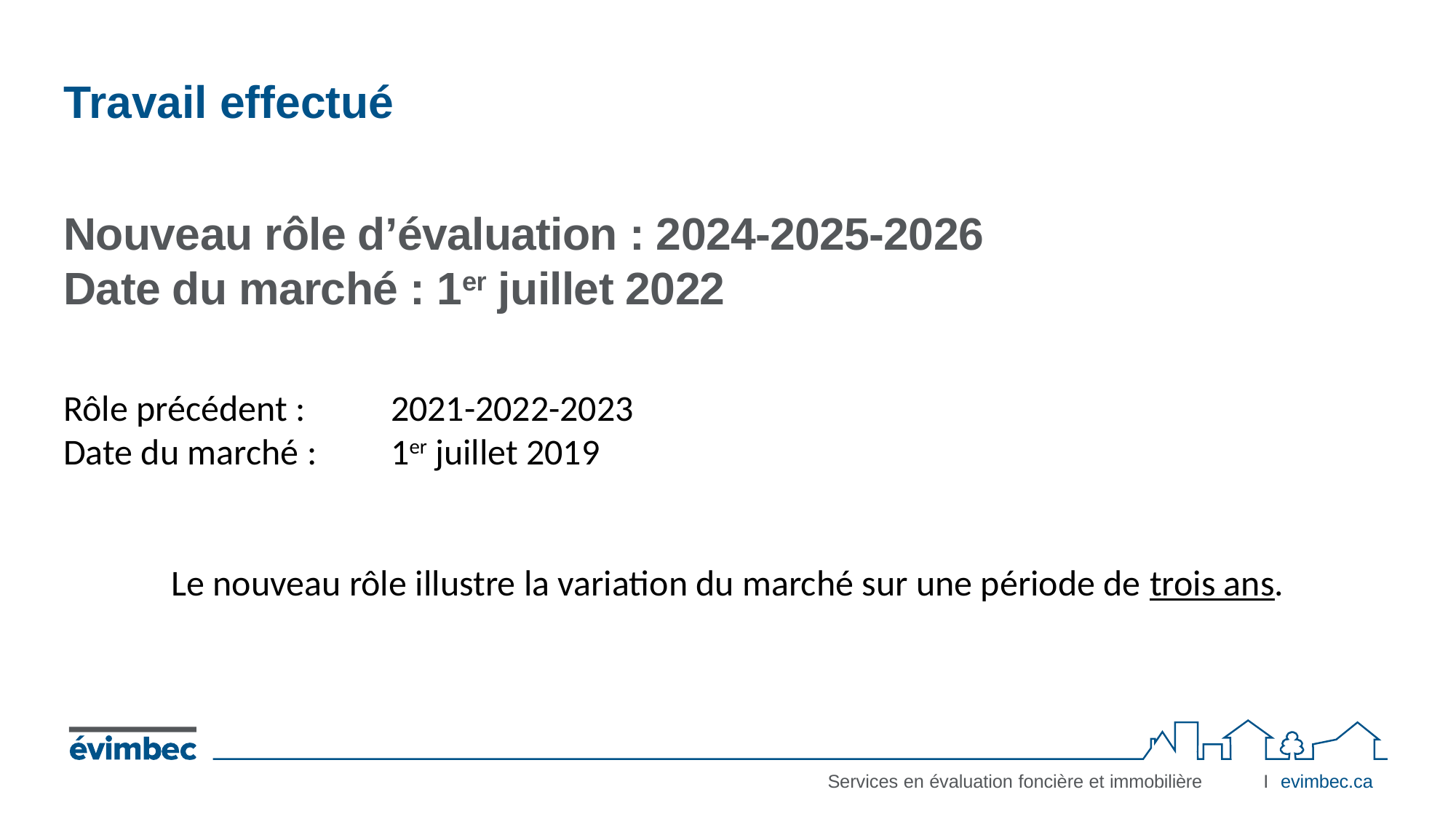

# Travail effectué
Nouveau rôle d’évaluation : 2024-2025-2026
Date du marché : 1er juillet 2022

Rôle précédent :	2021-2022-2023
Date du marché :	1er juillet 2019

Le nouveau rôle illustre la variation du marché sur une période de trois ans.
I	evimbec.ca
Services en évaluation foncière et immobilière